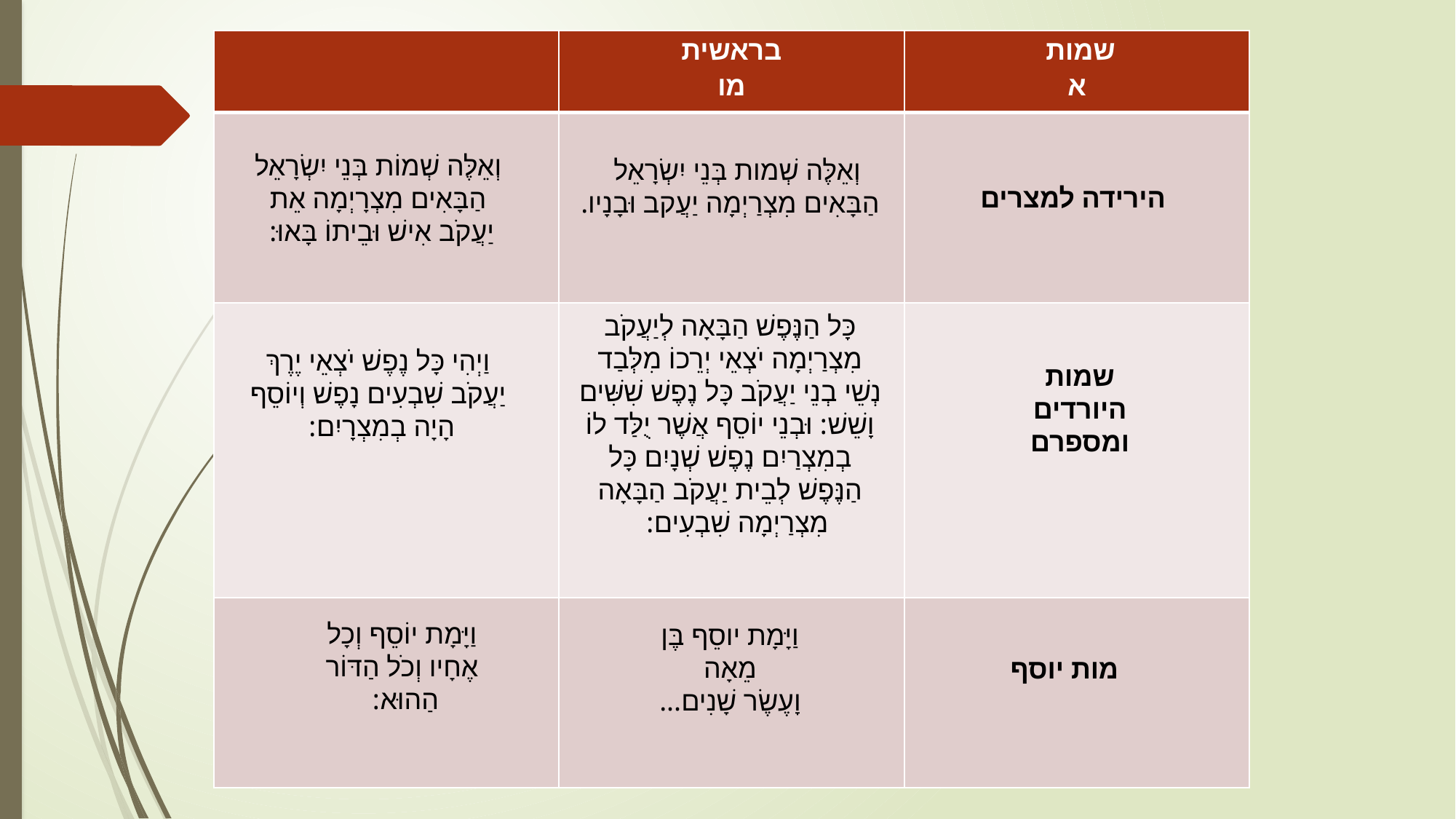

|  | בראשית מו | שמות א |
| --- | --- | --- |
|  |  |  |
|  |  |  |
|  |  |  |

 וְאֵלֶּה שְׁמות בְּנֵי יִשְׂרָאֵל    הַבָּאִים מִצְרַיְמָה יַעֲקב וּבָנָיו.

וְאֵלֶּה שְׁמוֹת בְּנֵי יִשְׂרָאֵל הַבָּאִים מִצְרָיְמָה אֵת יַעֲקֹב אִישׁ וּבֵיתוֹ בָּאוּ:

הירידה למצרים
כָּל הַנֶּפֶשׁ הַבָּאָה לְיַעֲקֹב מִצְרַיְמָה יֹצְאֵי יְרֵכוֹ מִלְּבַד נְשֵׁי בְנֵי יַעֲקֹב כָּל נֶפֶשׁ שִׁשִּׁים וָשֵׁשׁ: וּבְנֵי יוֹסֵף אֲשֶׁר יֻלַּד לוֹ בְמִצְרַיִם נֶפֶשׁ שְׁנָיִם כָּל הַנֶּפֶשׁ לְבֵית יַעֲקֹב הַבָּאָה מִצְרַיְמָה שִׁבְעִים:

וַיְהִי כָּל נֶפֶשׁ יֹצְאֵי יֶרֶךְ יַעֲקֹב שִׁבְעִים נָפֶשׁ וְיוֹסֵף הָיָה בְמִצְרָיִם:

שמות
היורדים
ומספרם

וַיָּמָת יוֹסֵף וְכָל אֶחָיו וְכֹל הַדּוֹר הַהוּא:

וַיָּמָת יוסֵף בֶּן מֵאָה וָעֶשֶׂר שָׁנִים...

מות יוסף